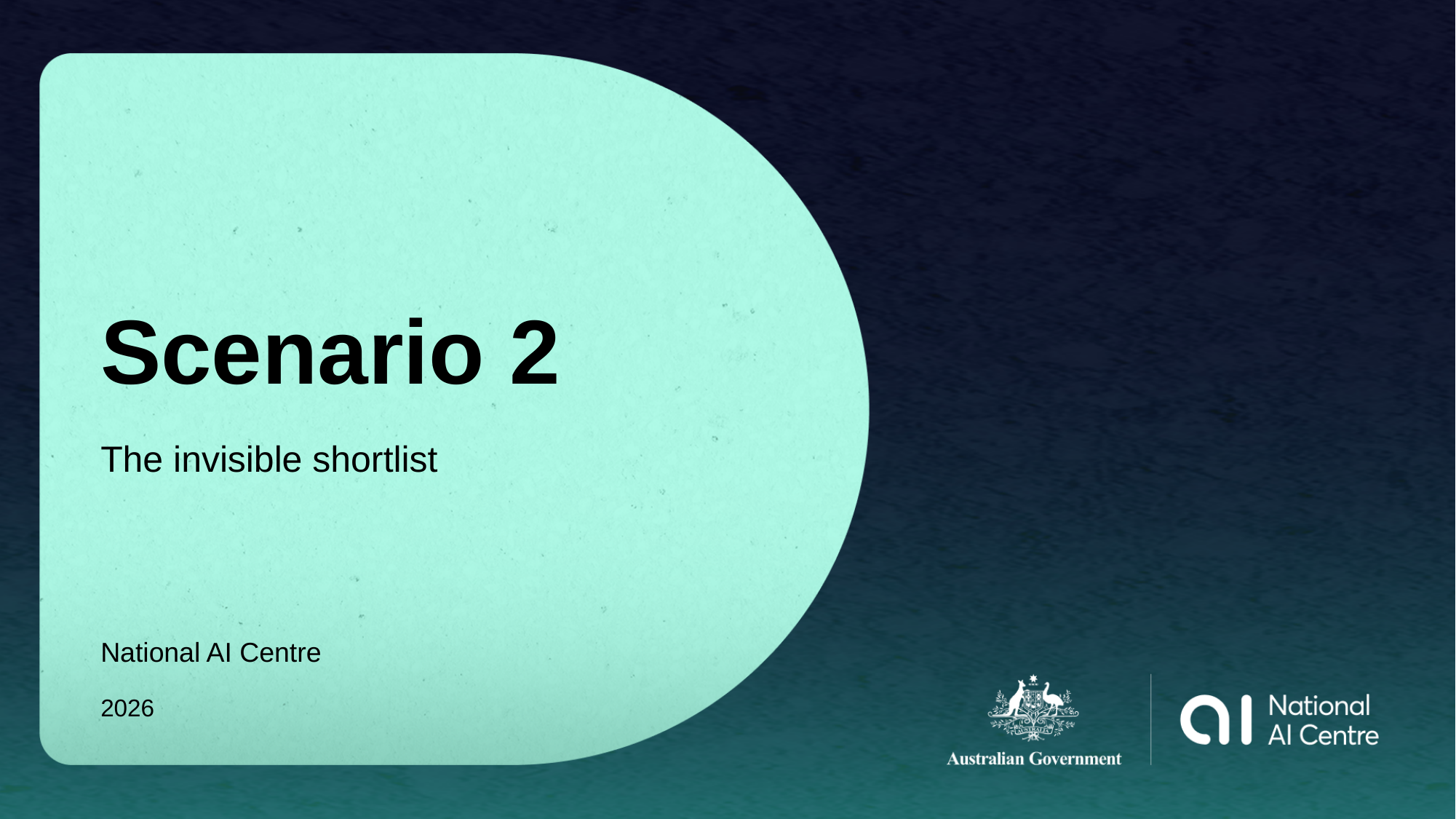

# Scenario 2
The invisible shortlist
National AI Centre
2026